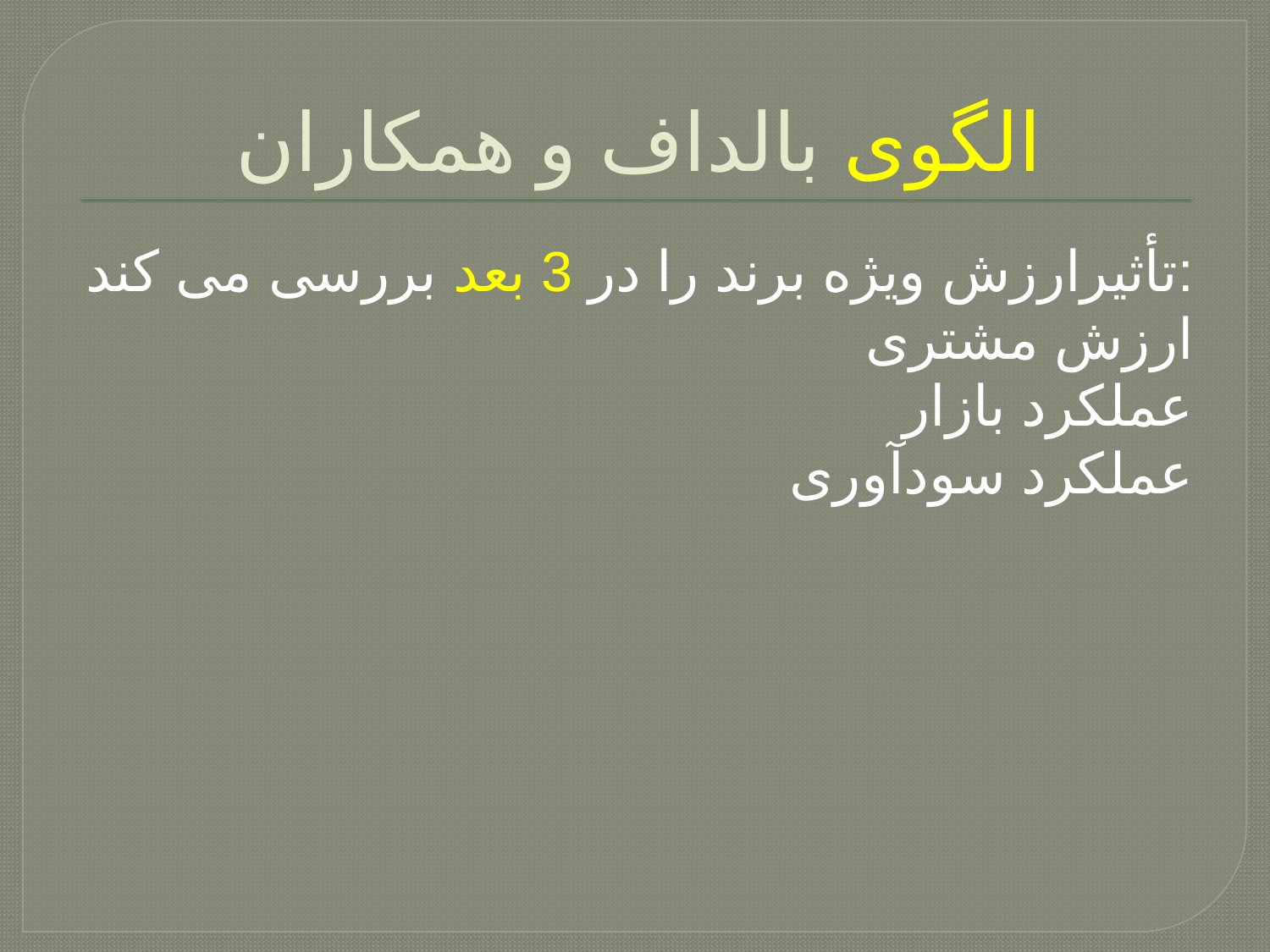

# الگوی بالداف و همکاران
تأثیرارزش ویژه برند را در 3 بعد بررسی می کند:
ارزش مشتری
عملکرد بازار
عملکرد سودآوری